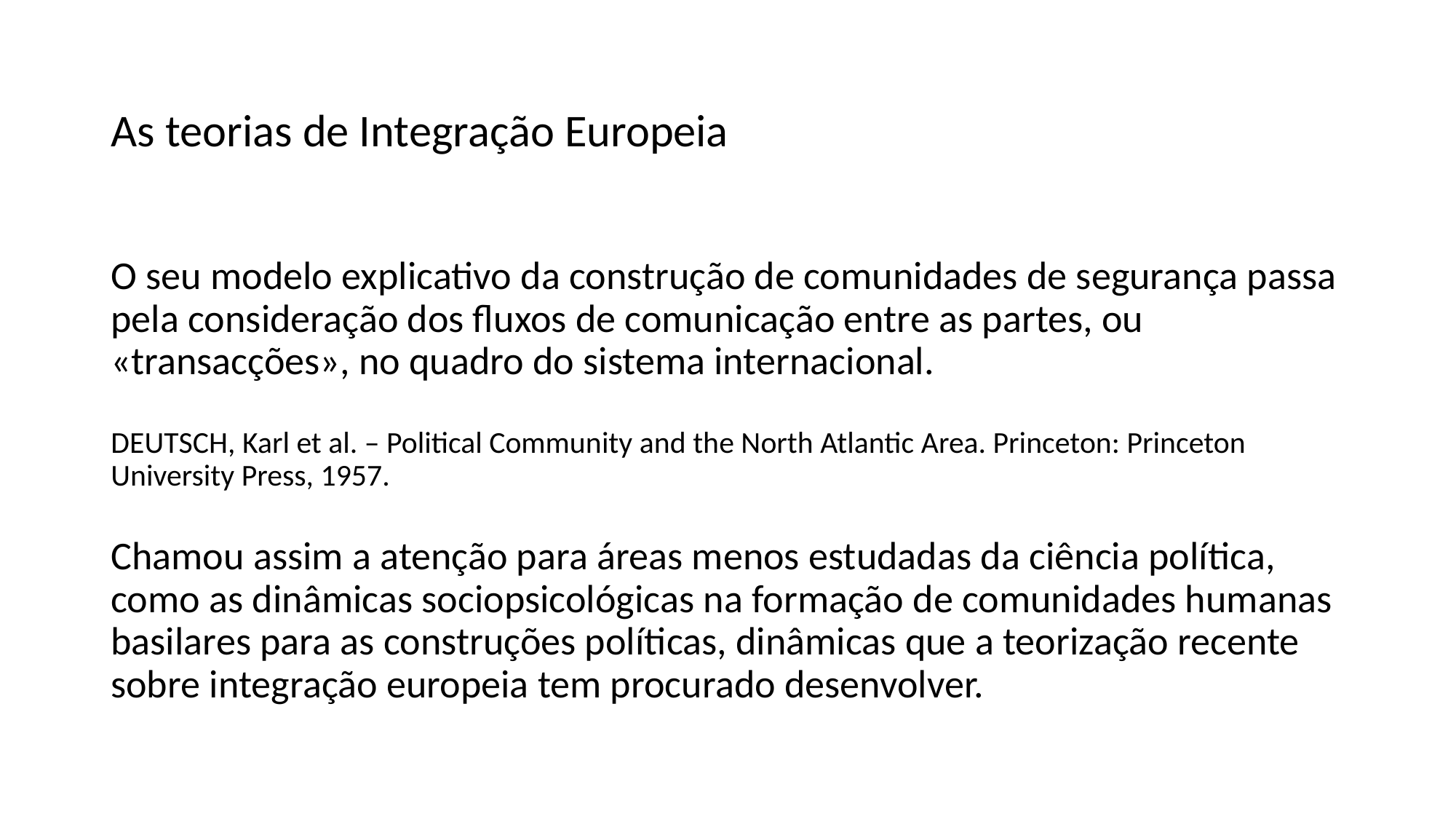

# As teorias de Integração Europeia
O seu modelo explicativo da construção de comunidades de segurança passa pela consideração dos fluxos de comunicação entre as partes, ou «transacções», no quadro do sistema internacional.

DEUTSCH, Karl et al. – Political Community and the North Atlantic Area. Princeton: Princeton University Press, 1957.

Chamou assim a atenção para áreas menos estudadas da ciência política, como as dinâmicas sociopsicológicas na formação de comunidades humanas basilares para as construções políticas, dinâmicas que a teorização recente sobre integração europeia tem procurado desenvolver.